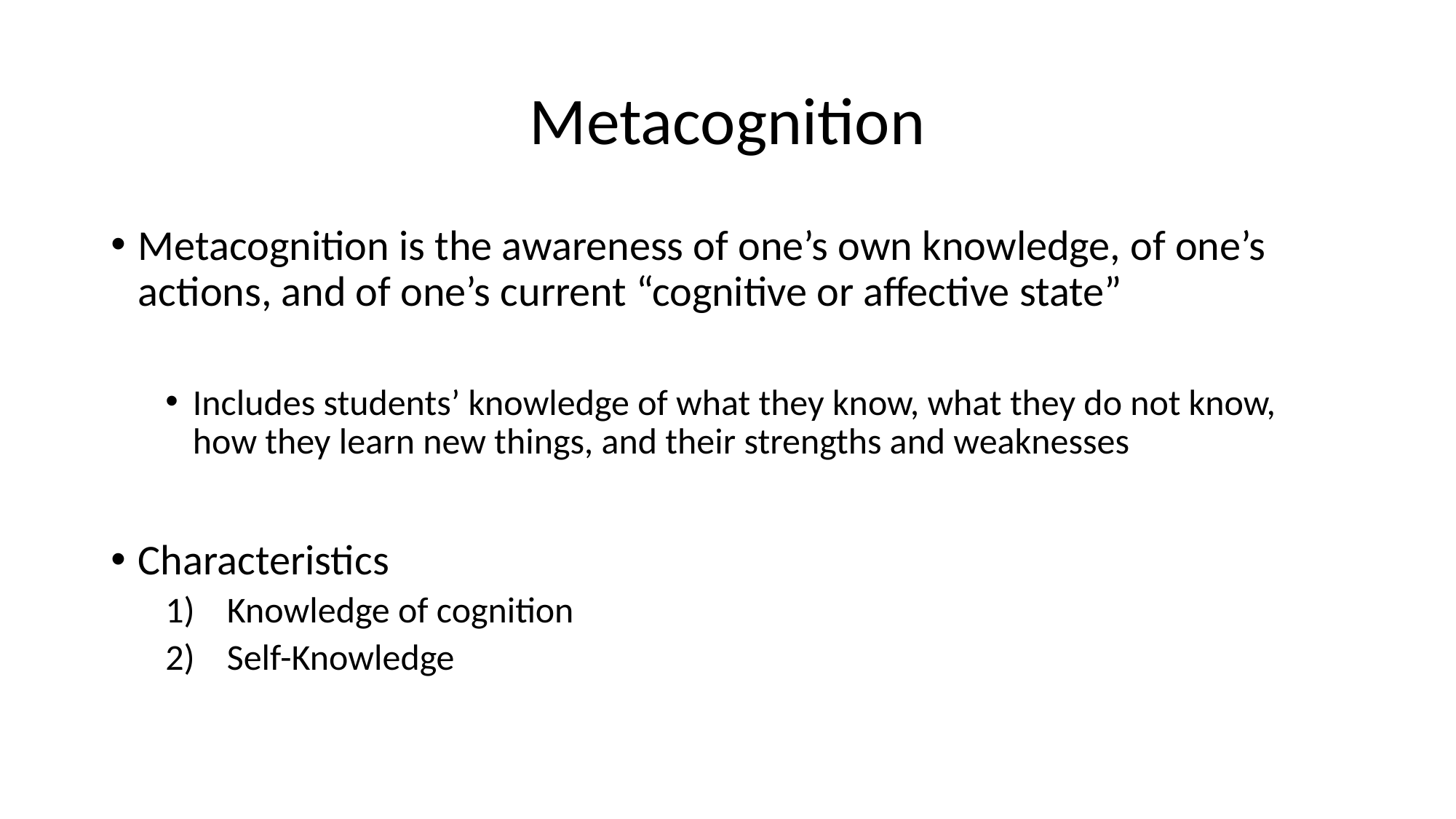

# Metacognition
Metacognition is the awareness of one’s own knowledge, of one’s actions, and of one’s current “cognitive or affective state”

Includes students’ knowledge of what they know, what they do not know, how they learn new things, and their strengths and weaknesses

Characteristics
Knowledge of cognition
Self-Knowledge